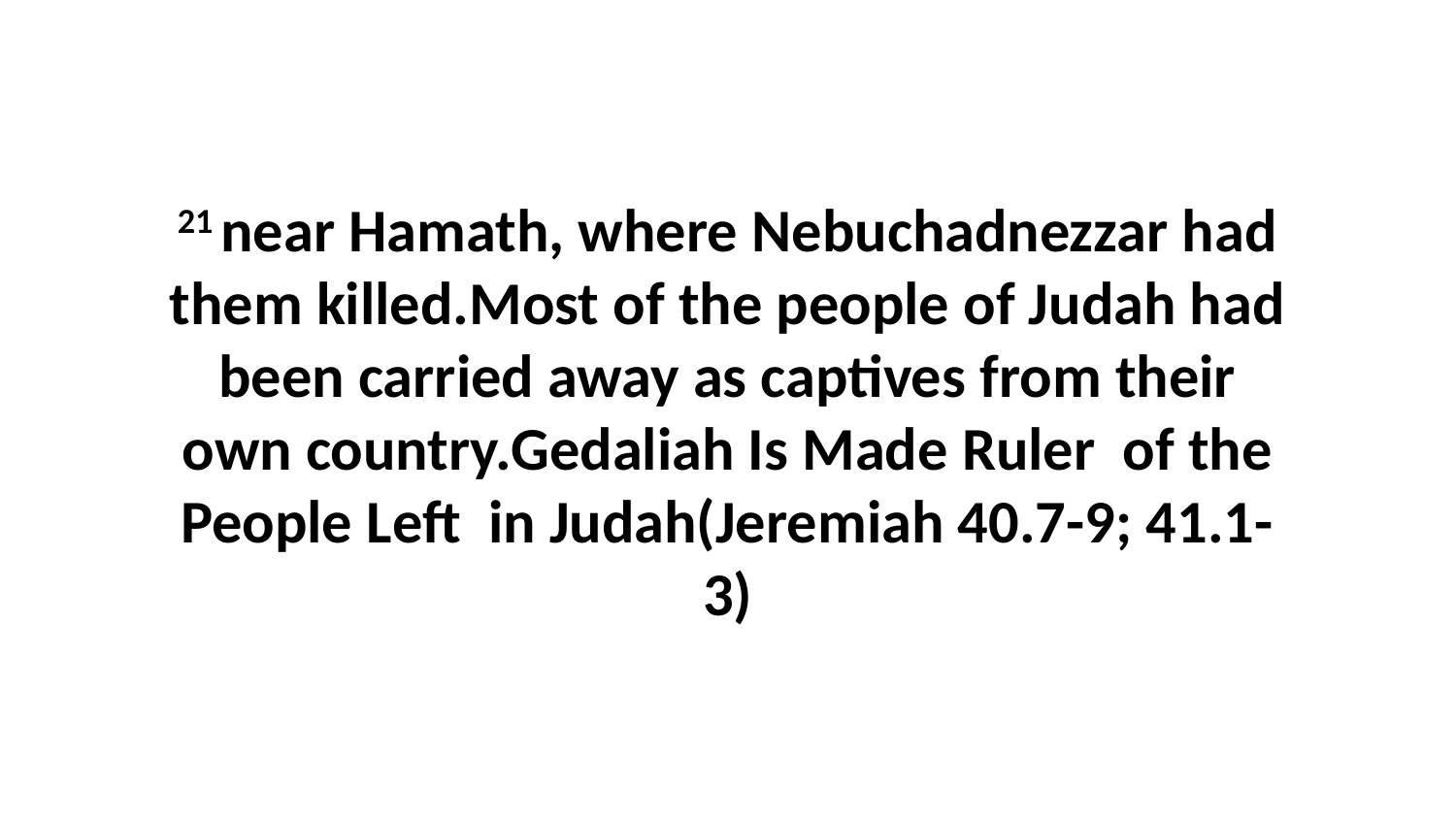

21 near Hamath, where Nebuchadnezzar had them killed.Most of the people of Judah had been carried away as captives from their own country.Gedaliah Is Made Ruler  of the People Left  in Judah(Jeremiah 40.7-9; 41.1-3)